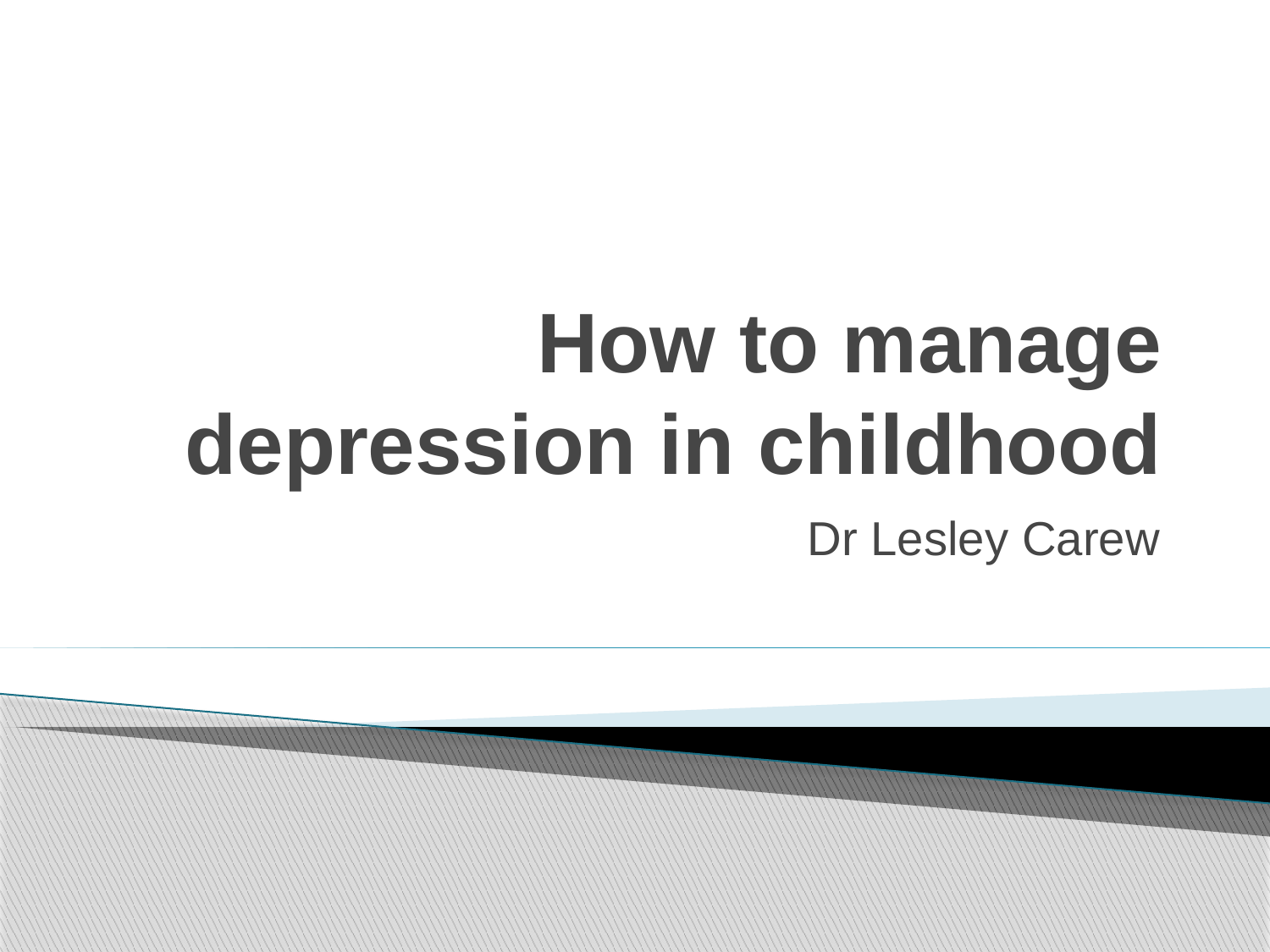

# How to manage depression in childhood
Dr Lesley Carew